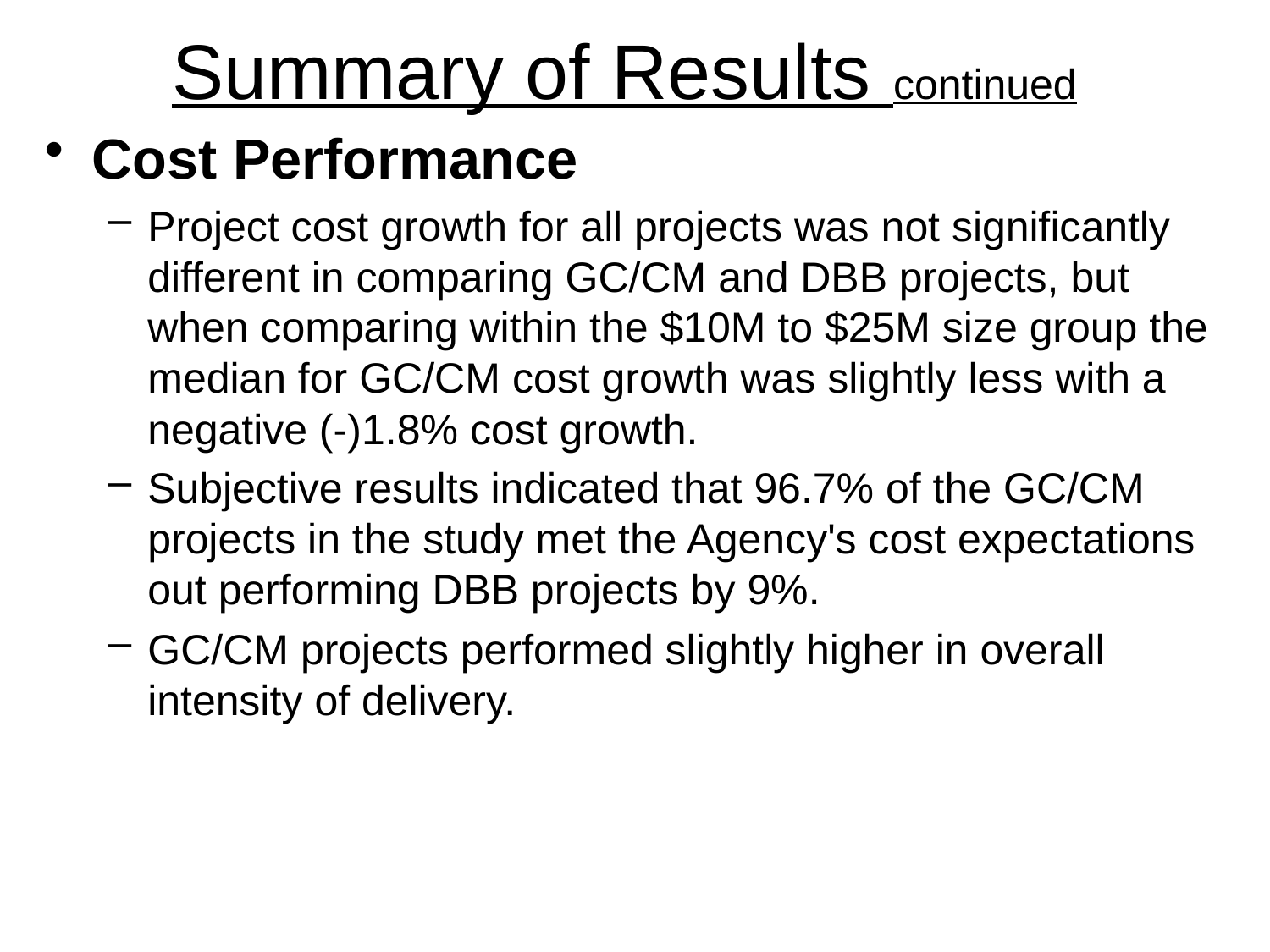

# Summary of Results continued
Cost Performance
Project cost growth for all projects was not significantly different in comparing GC/CM and DBB projects, but when comparing within the $10M to $25M size group the median for GC/CM cost growth was slightly less with a negative (-)1.8% cost growth.
Subjective results indicated that 96.7% of the GC/CM projects in the study met the Agency's cost expectations out performing DBB projects by 9%.
GC/CM projects performed slightly higher in overall intensity of delivery.